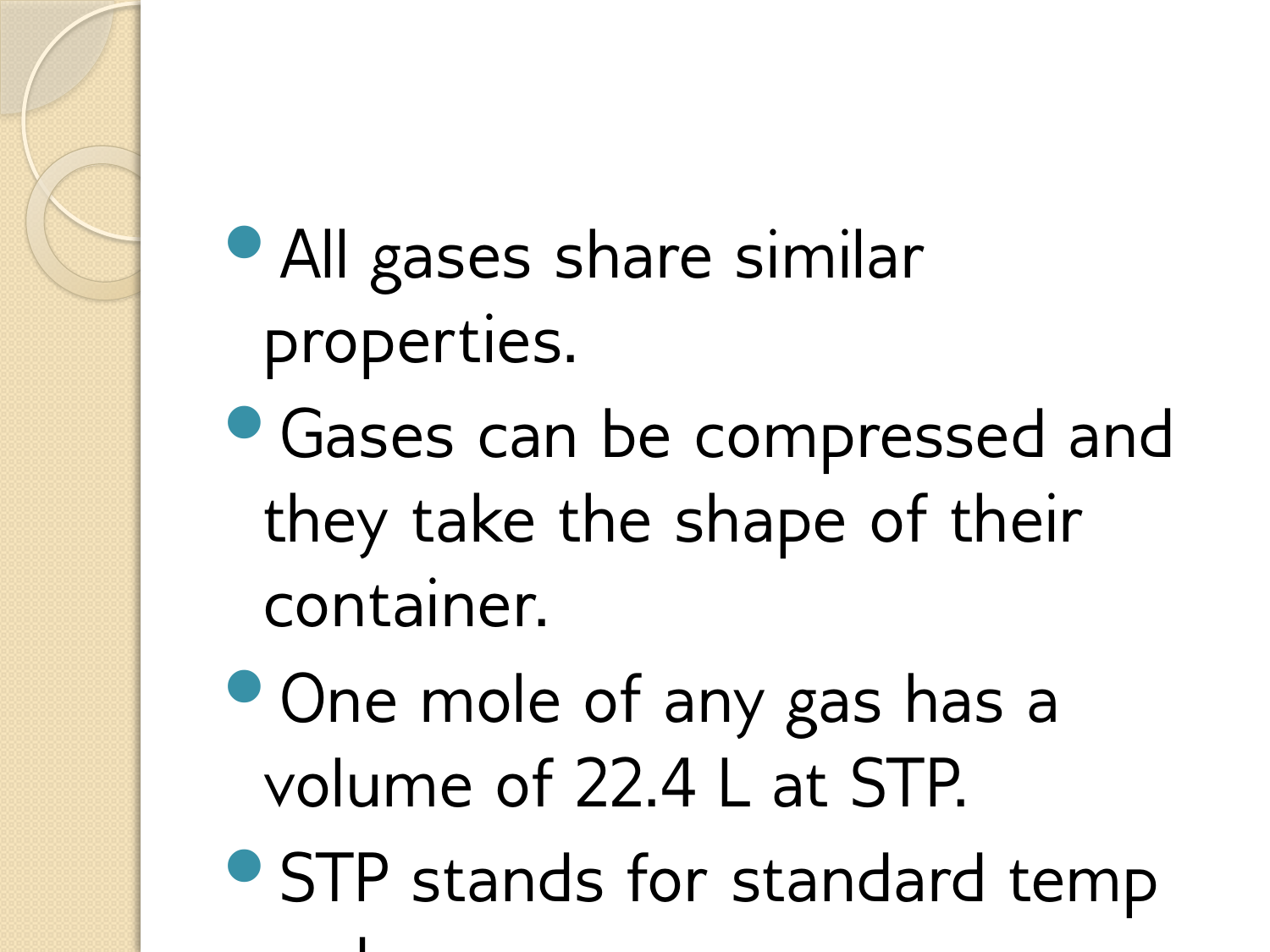

#
All gases share similar properties.
Gases can be compressed and they take the shape of their container.
One mole of any gas has a volume of 22.4 L at STP.
STP stands for standard temp and pressure.